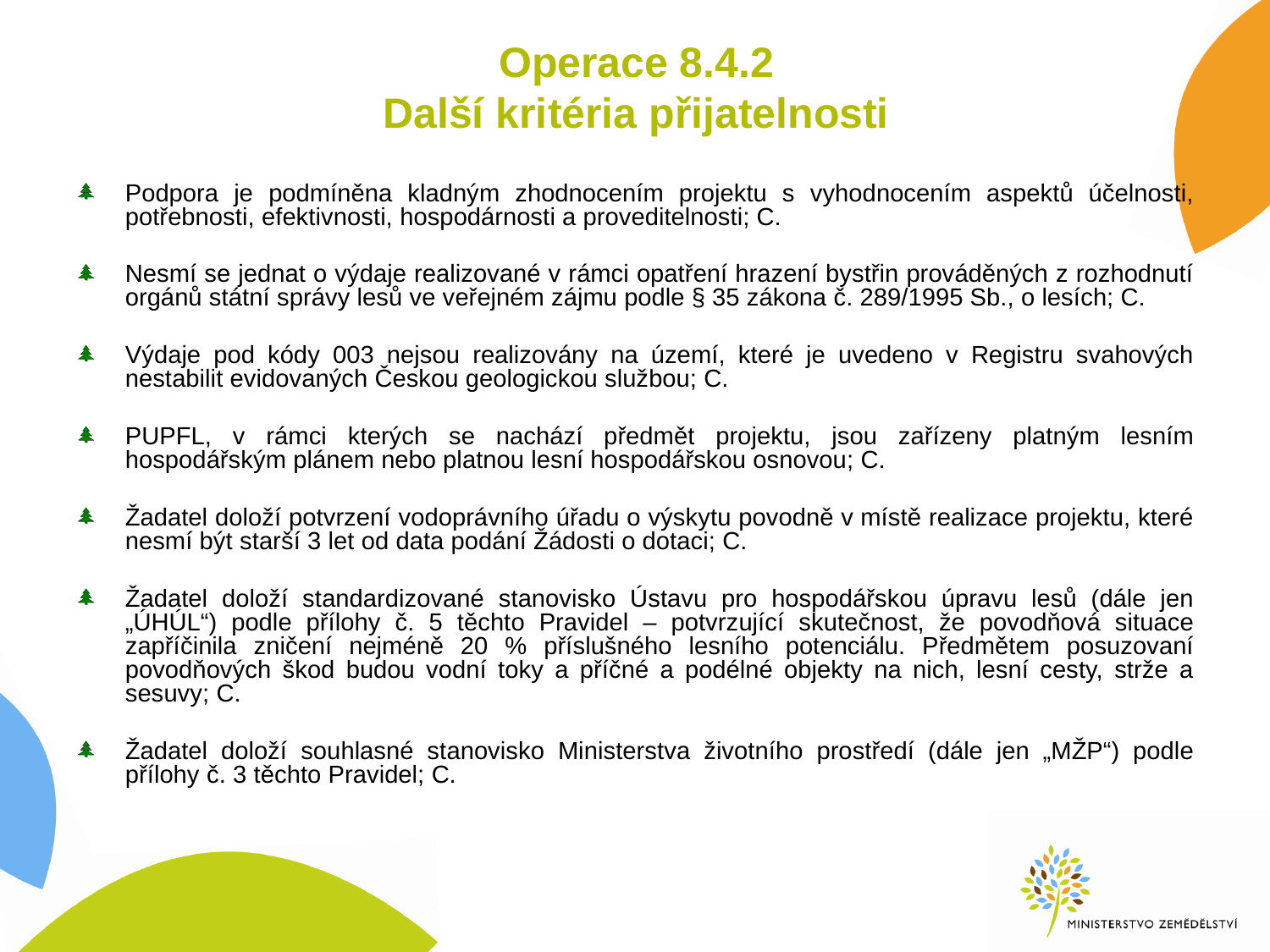

# Operace 8.4.2 Další kritéria přijatelnosti
Podpora je podmíněna kladným zhodnocením projektu s vyhodnocením aspektů účelnosti, potřebnosti, efektivnosti, hospodárnosti a proveditelnosti; C.

Nesmí se jednat o výdaje realizované v rámci opatření hrazení bystřin prováděných z rozhodnutí orgánů státní správy lesů ve veřejném zájmu podle § 35 zákona č. 289/1995 Sb., o lesích; C.

Výdaje pod kódy 003 nejsou realizovány na území, které je uvedeno v Registru svahových nestabilit evidovaných Českou geologickou službou; C.

PUPFL, v rámci kterých se nachází předmět projektu, jsou zařízeny platným lesním hospodářským plánem nebo platnou lesní hospodářskou osnovou; C.

Žadatel doloží potvrzení vodoprávního úřadu o výskytu povodně v místě realizace projektu, které nesmí být starší 3 let od data podání Žádosti o dotaci; C.

Žadatel doloží standardizované stanovisko Ústavu pro hospodářskou úpravu lesů (dále jen „ÚHÚL“) podle přílohy č. 5 těchto Pravidel – potvrzující skutečnost, že povodňová situace zapříčinila zničení nejméně 20 % příslušného lesního potenciálu. Předmětem posuzovaní povodňových škod budou vodní toky a příčné a podélné objekty na nich, lesní cesty, strže a sesuvy; C.

Žadatel doloží souhlasné stanovisko Ministerstva životního prostředí (dále jen „MŽP“) podle přílohy č. 3 těchto Pravidel; C.